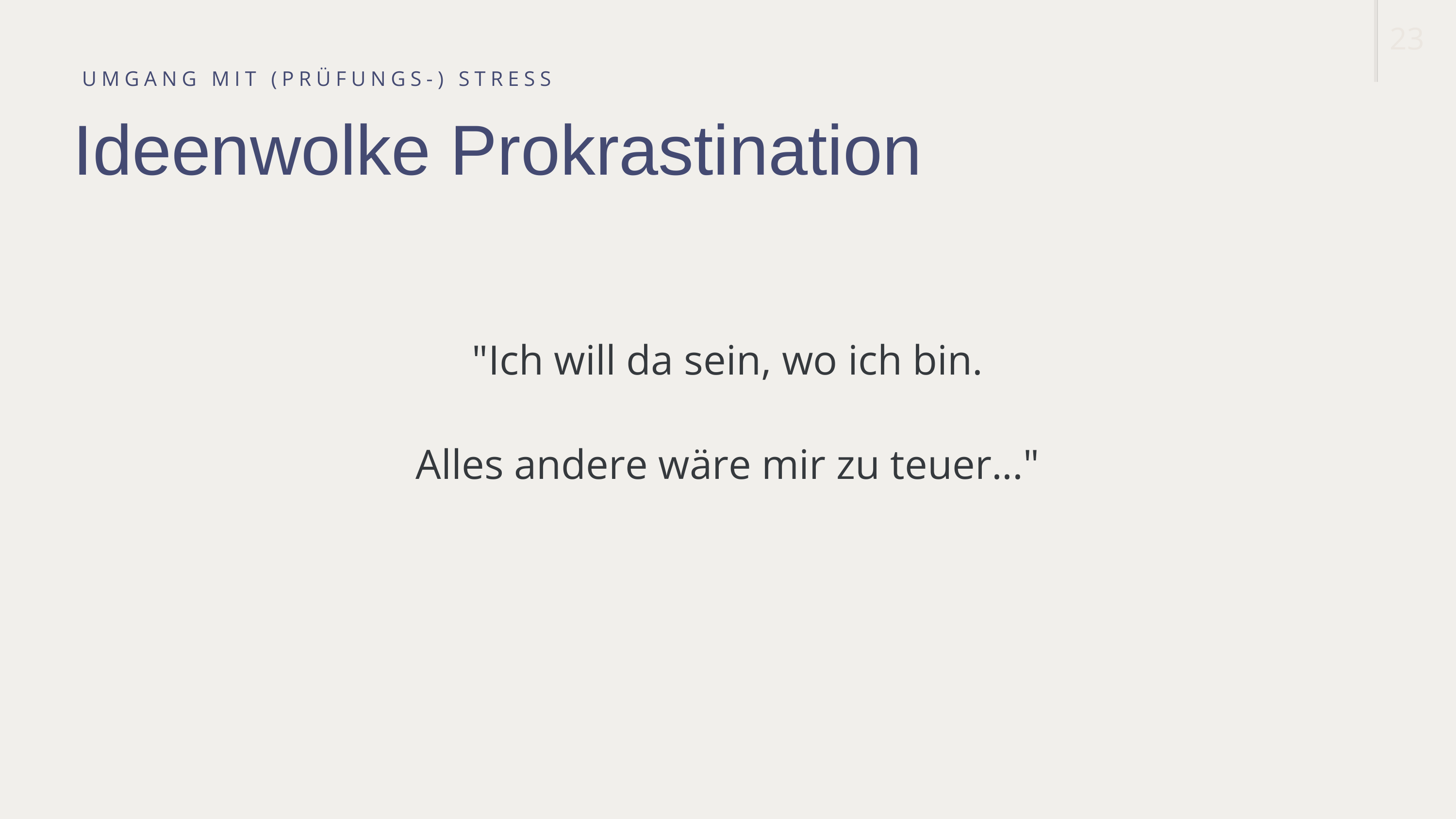

23
UMGANG MIT (PRÜFUNGS-) STRESS
Ideenwolke Prokrastination
"Ich will da sein, wo ich bin.

Alles andere wäre mir zu teuer..."